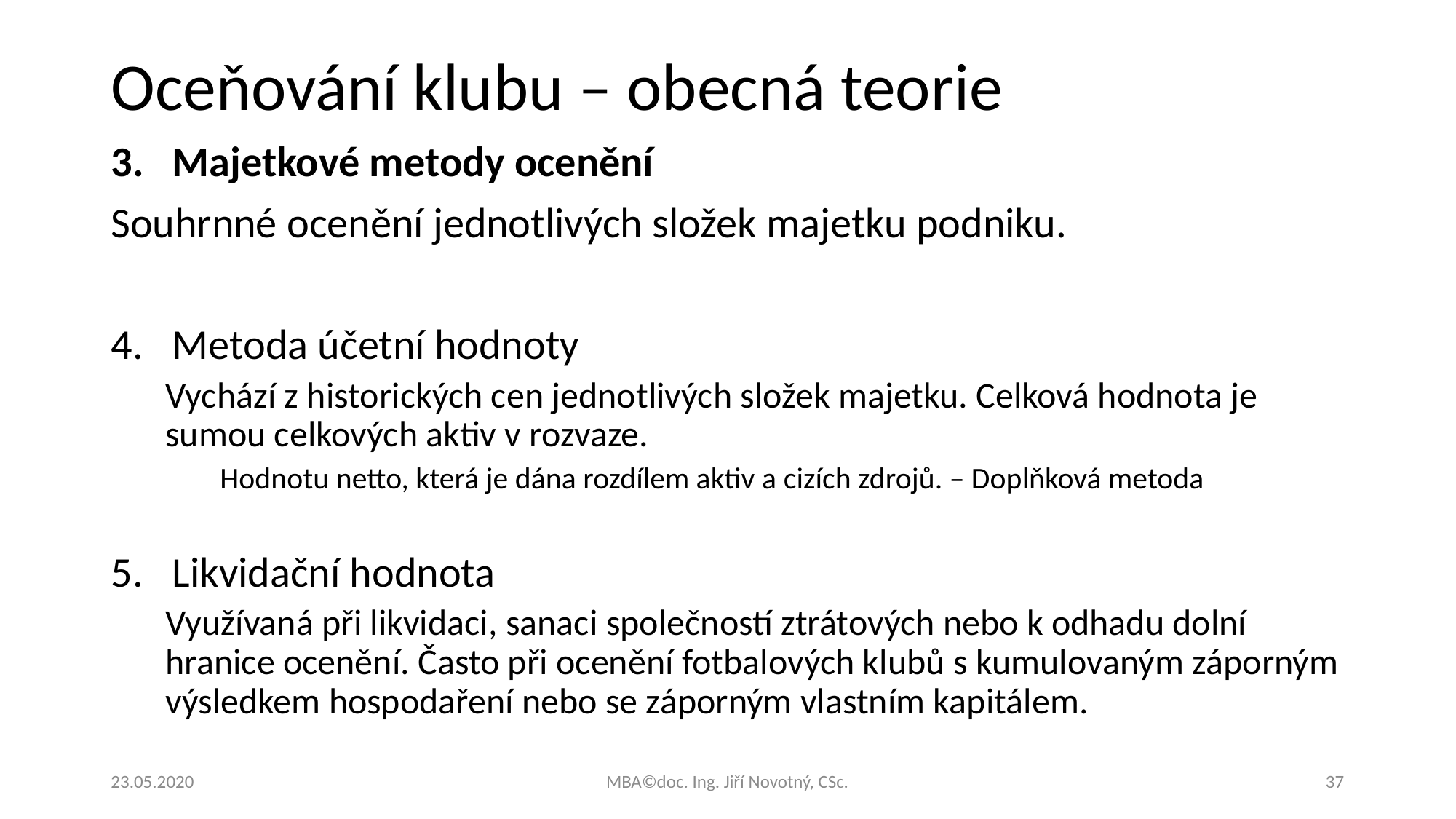

# Oceňování klubu – obecná teorie
Majetkové metody ocenění
Souhrnné ocenění jednotlivých složek majetku podniku.

Metoda účetní hodnoty
Vychází z historických cen jednotlivých složek majetku. Celková hodnota je sumou celkových aktiv v rozvaze.
Hodnotu netto, která je dána rozdílem aktiv a cizích zdrojů. – Doplňková metoda

Likvidační hodnota
Využívaná při likvidaci, sanaci společností ztrátových nebo k odhadu dolní hranice ocenění. Často při ocenění fotbalových klubů s kumulovaným záporným výsledkem hospodaření nebo se záporným vlastním kapitálem.

23.05.2020
MBA©doc. Ing. Jiří Novotný, CSc.
37